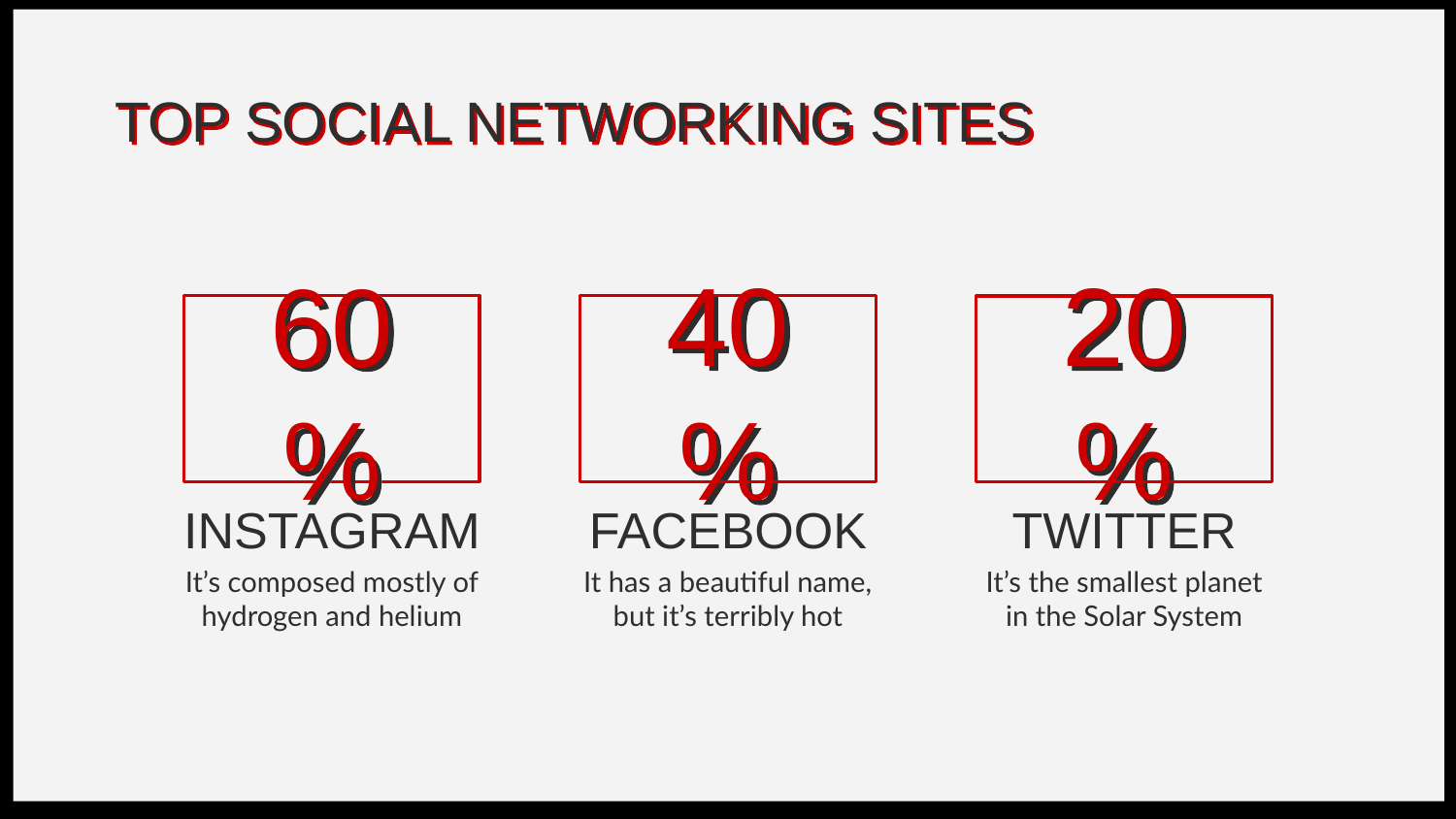

# TOP SOCIAL NETWORKING SITES

40%
20%
60%
INSTAGRAM
FACEBOOK
TWITTER
It’s composed mostly of hydrogen and helium

It has a beautiful name, but it’s terribly hot

It’s the smallest planet in the Solar System